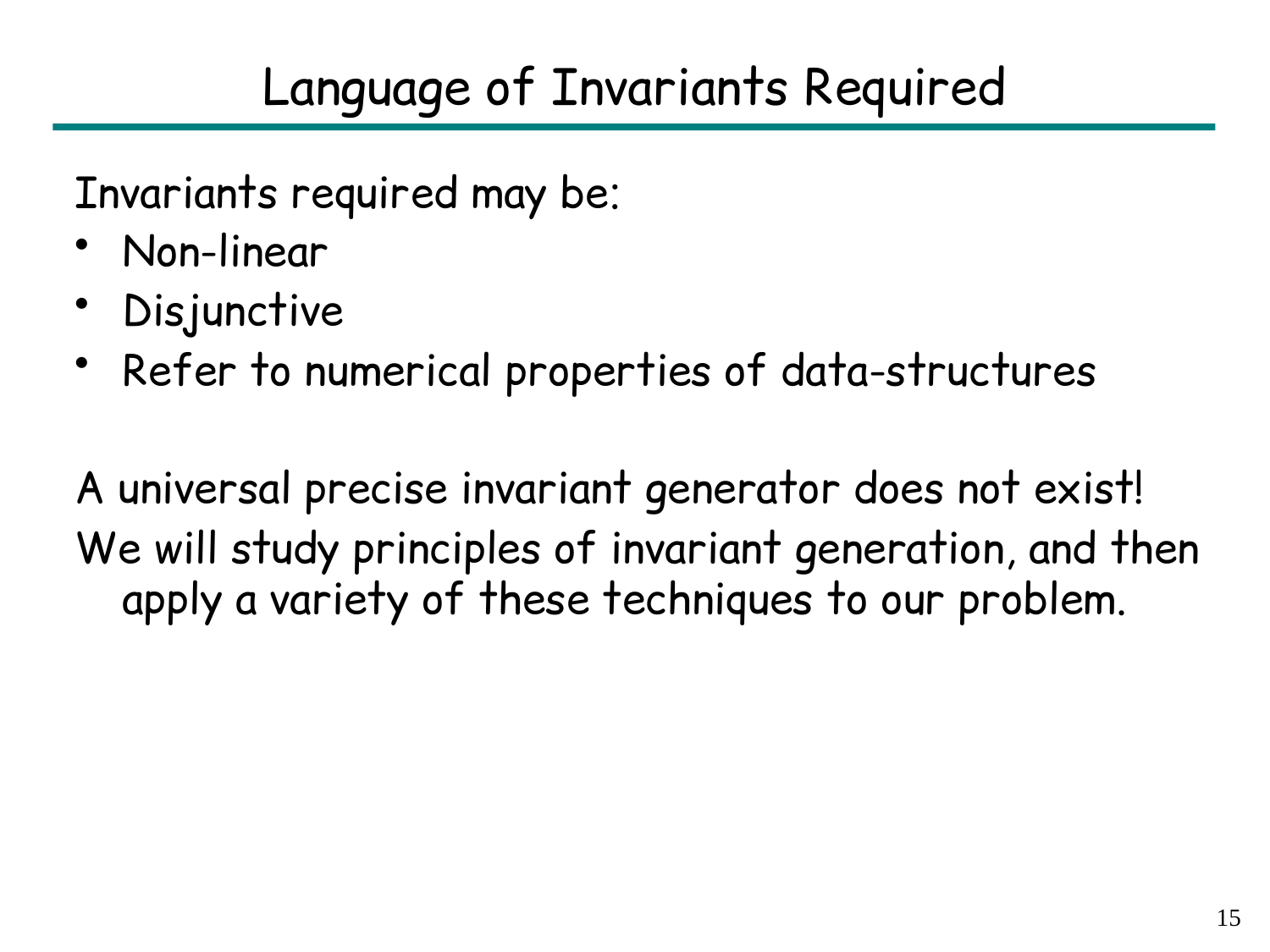

# Language of Invariants Required
Invariants required may be:
Non-linear
Disjunctive
Refer to numerical properties of data-structures

A universal precise invariant generator does not exist!
We will study principles of invariant generation, and then apply a variety of these techniques to our problem.
15